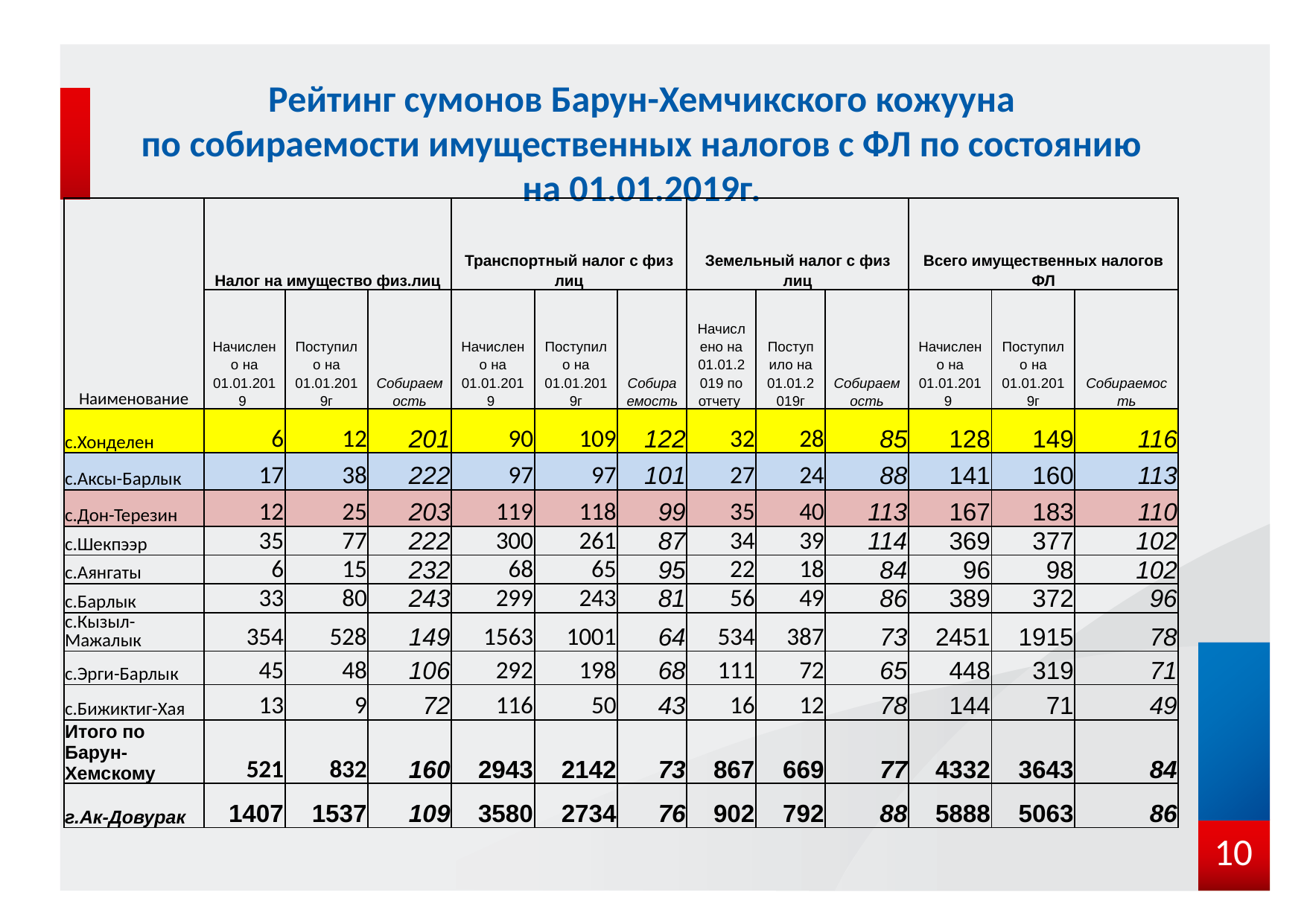

# Рейтинг сумонов Барун-Хемчикского кожууна по собираемости имущественных налогов с ФЛ по состоянию на 01.01.2019г.
| Наименование | Налог на имущество физ.лиц |  |  | Транспортный налог c физ лиц |  |  | Земельный налог c физ лиц |  |  | Всего имущественных налогов ФЛ |  |  |  |
| --- | --- | --- | --- | --- | --- | --- | --- | --- | --- | --- | --- | --- | --- |
|  | Начислено на 01.01.2019 | Поступило на 01.01.2019г | Собираемость | Начислено на 01.01.2019 | Поступило на 01.01.2019г | Собираемость | Начислено на 01.01.2019 по отчету | Поступило на 01.01.2019г | Собираемость | Начислено на 01.01.2019 | Поступило на 01.01.2019г | Собираемость |  |
| с.Хонделен | 6 | 12 | 201 | 90 | 109 | 122 | 32 | 28 | 85 | 128 | 149 | 116 |  |
| с.Аксы-Барлык | 17 | 38 | 222 | 97 | 97 | 101 | 27 | 24 | 88 | 141 | 160 | 113 |  |
| с.Дон-Терезин | 12 | 25 | 203 | 119 | 118 | 99 | 35 | 40 | 113 | 167 | 183 | 110 |  |
| с.Шекпээр | 35 | 77 | 222 | 300 | 261 | 87 | 34 | 39 | 114 | 369 | 377 | 102 |  |
| с.Аянгаты | 6 | 15 | 232 | 68 | 65 | 95 | 22 | 18 | 84 | 96 | 98 | 102 |  |
| с.Барлык | 33 | 80 | 243 | 299 | 243 | 81 | 56 | 49 | 86 | 389 | 372 | 96 |  |
| с.Кызыл-Мажалык | 354 | 528 | 149 | 1563 | 1001 | 64 | 534 | 387 | 73 | 2451 | 1915 | 78 |  |
| с.Эрги-Барлык | 45 | 48 | 106 | 292 | 198 | 68 | 111 | 72 | 65 | 448 | 319 | 71 |  |
| с.Бижиктиг-Хая | 13 | 9 | 72 | 116 | 50 | 43 | 16 | 12 | 78 | 144 | 71 | 49 |  |
| Итого по Барун-Хемскому | 521 | 832 | 160 | 2943 | 2142 | 73 | 867 | 669 | 77 | 4332 | 3643 | 84 |  |
| г.Ак-Довурак | 1407 | 1537 | 109 | 3580 | 2734 | 76 | 902 | 792 | 88 | 5888 | 5063 | 86 |  |
10